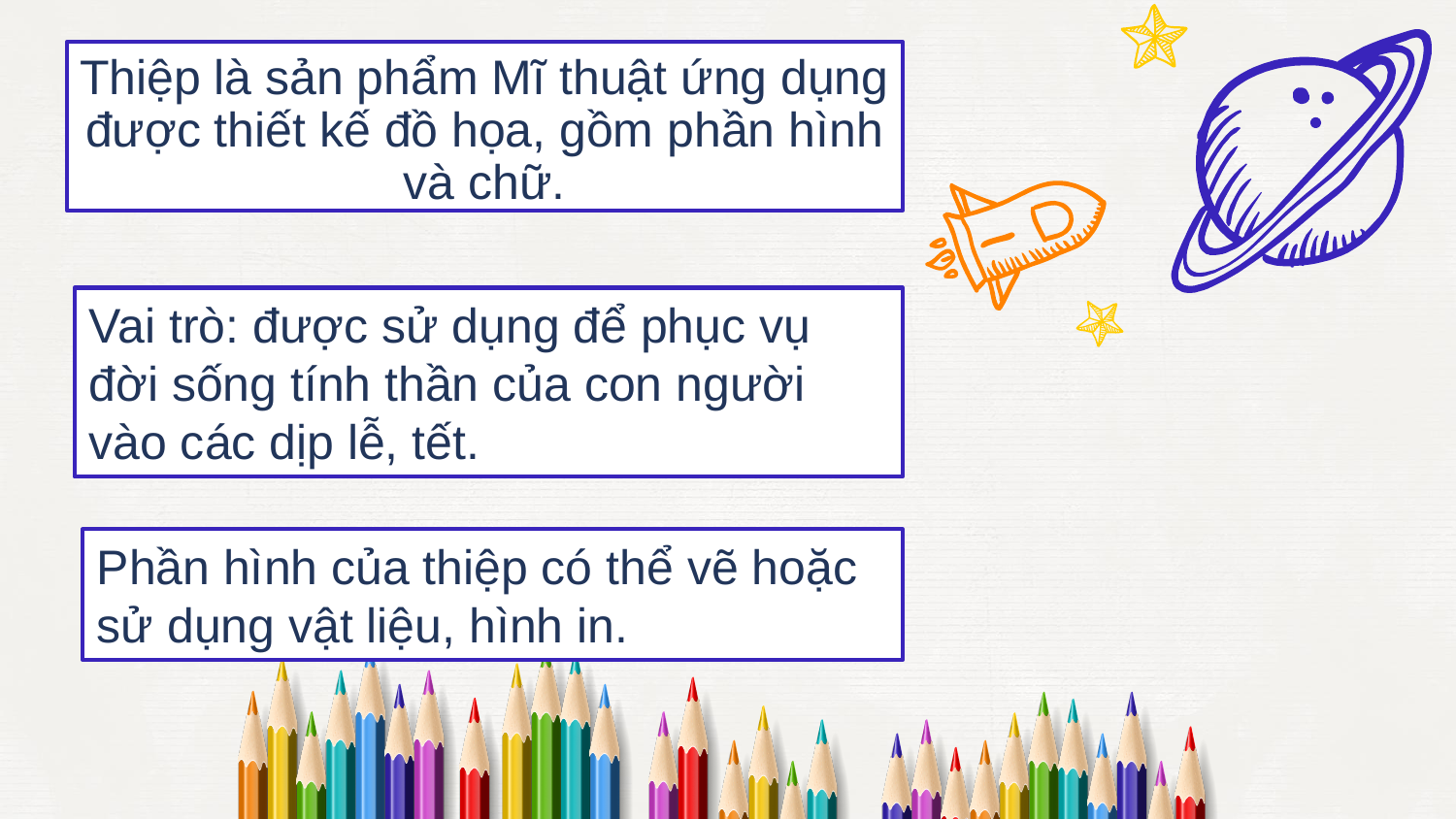

5

Thiệp là sản phẩm Mĩ thuật ứng dụng được thiết kế đồ họa, gồm phần hình và chữ.

Vai trò: được sử dụng để phục vụ đời sống tính thần của con người vào các dịp lễ, tết.

Phần hình của thiệp có thể vẽ hoặc sử dụng vật liệu, hình in.